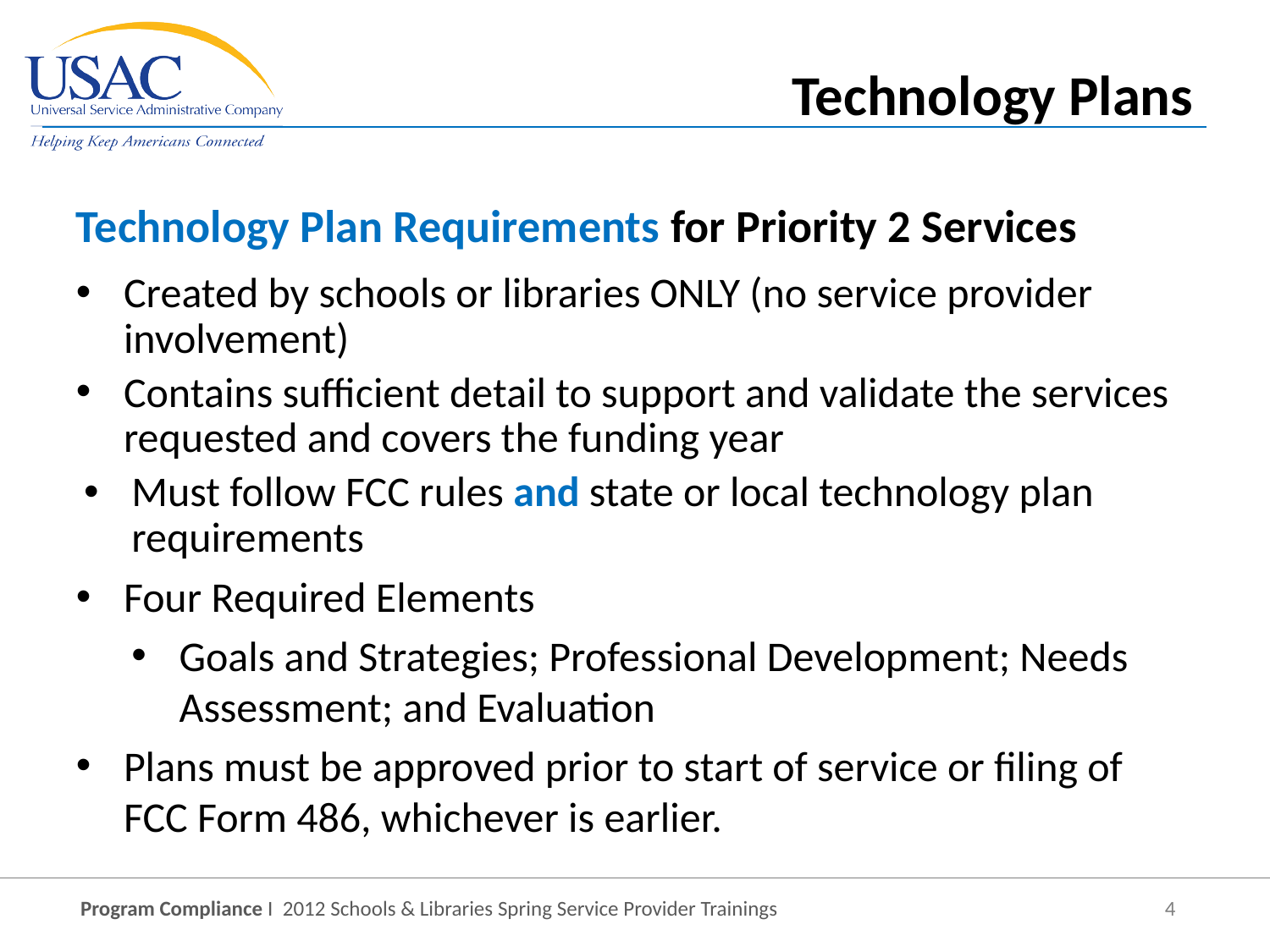

Technology Plans
Technology Plan Requirements for Priority 2 Services
Created by schools or libraries ONLY (no service provider involvement)
Contains sufficient detail to support and validate the services requested and covers the funding year
Must follow FCC rules and state or local technology plan requirements
Four Required Elements
Goals and Strategies; Professional Development; Needs Assessment; and Evaluation
Plans must be approved prior to start of service or filing of FCC Form 486, whichever is earlier.